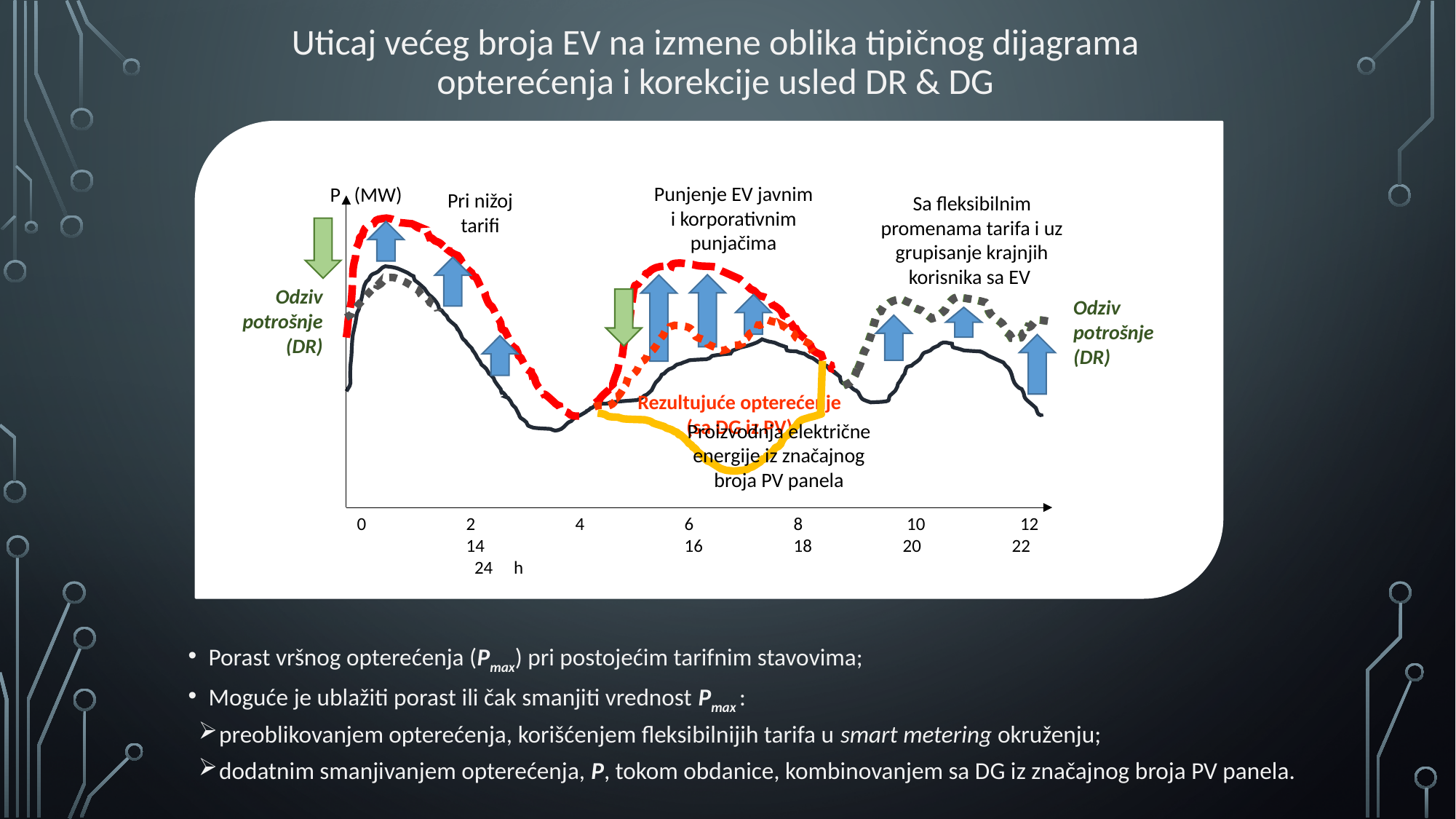

Uticaj većeg broja EV na izmene oblika tipičnog dijagrama opterećenja i korekcije usled DR & DG

Punjenje EV javnim i korporativnim punjačima
P   (MW)
0	2	4	6	8	 10	  12	14		16	18	20  	22	  24     h

Pri nižoj tarifi
Sa fleksibilnim promenama tarifa i uz grupisanje krajnjih korisnika sa EV

Odziv potrošnje (DR)

Odziv potrošnje (DR)

Rezultujuće opterećenje
(sa DG iz PV)
Proizvodnja električne energije iz značajnog broja PV panela
Porast vršnog opterećenja (Pmax) pri postojećim tarifnim stavovima;
Moguće je ublažiti porast ili čak smanjiti vrednost Pmax :
preoblikovanjem opterećenja, korišćenjem fleksibilnijih tarifa u smart metering okruženju;
dodatnim smanjivanjem opterećenja, P, tokom obdanice, kombinovanjem sa DG iz značajnog broja PV panela.